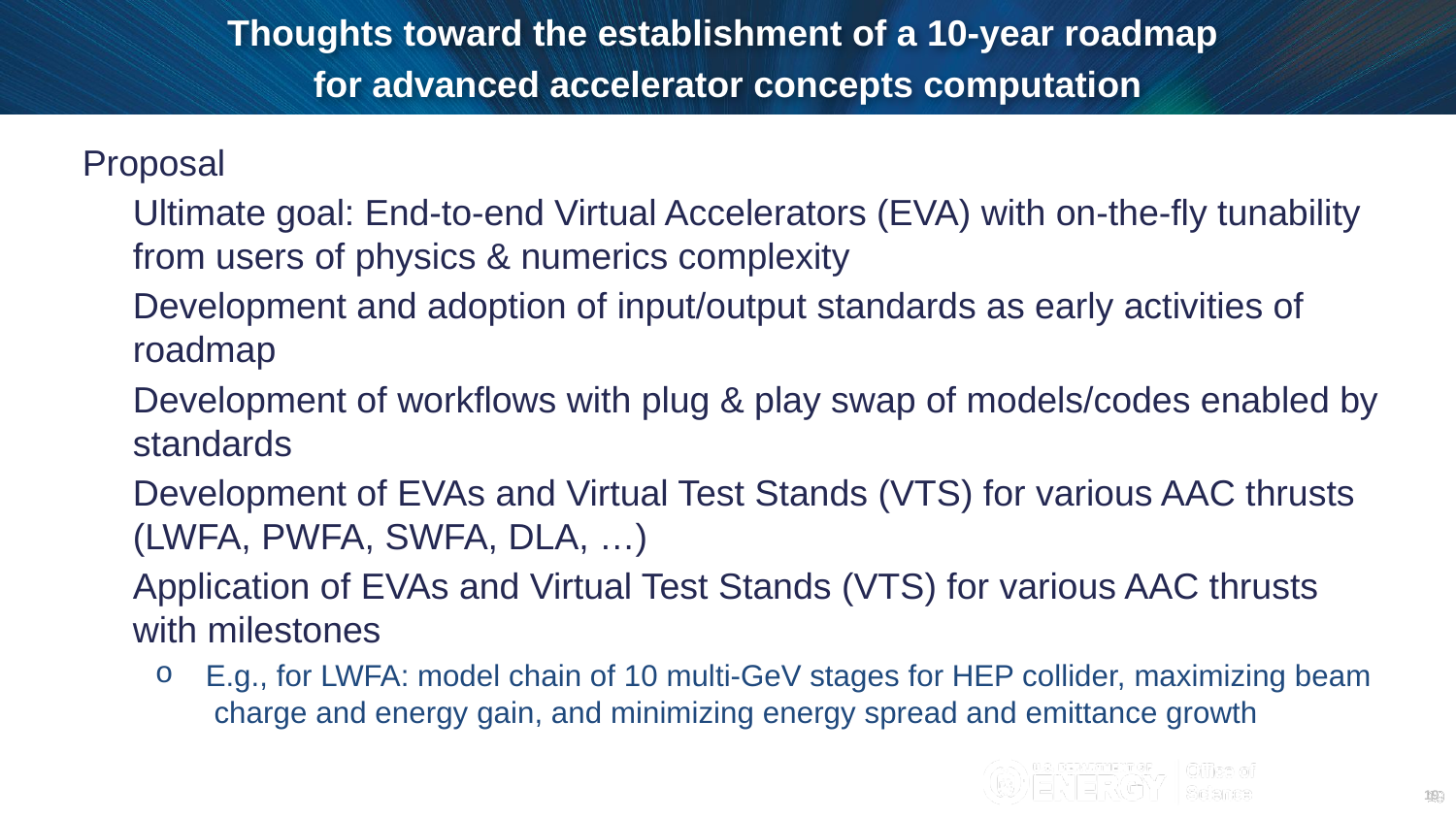

Thoughts toward the establishment of a 10-year roadmap
for advanced accelerator concepts computation
Proposal
Ultimate goal: End-to-end Virtual Accelerators (EVA) with on-the-fly tunability from users of physics & numerics complexity
Development and adoption of input/output standards as early activities of roadmap
Development of workflows with plug & play swap of models/codes enabled by standards
Development of EVAs and Virtual Test Stands (VTS) for various AAC thrusts (LWFA, PWFA, SWFA, DLA, …)
Application of EVAs and Virtual Test Stands (VTS) for various AAC thrusts with milestones
E.g., for LWFA: model chain of 10 multi-GeV stages for HEP collider, maximizing beam  charge and energy gain, and minimizing energy spread and emittance growth
19
19